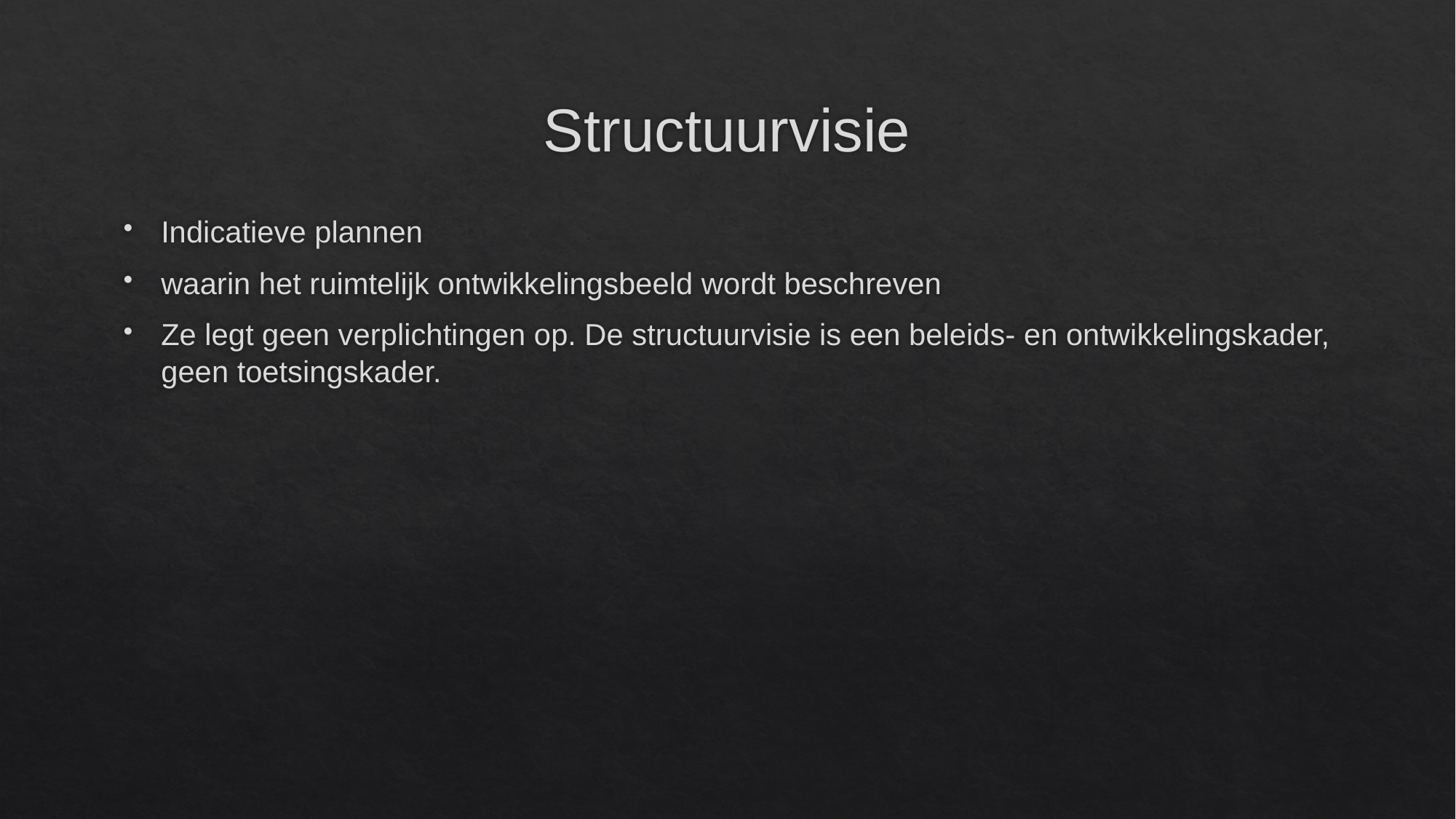

# Structuurvisie
Indicatieve plannen
waarin het ruimtelijk ontwikkelingsbeeld wordt beschreven
Ze legt geen verplichtingen op. De structuurvisie is een beleids- en ontwikkelingskader, geen toetsingskader.